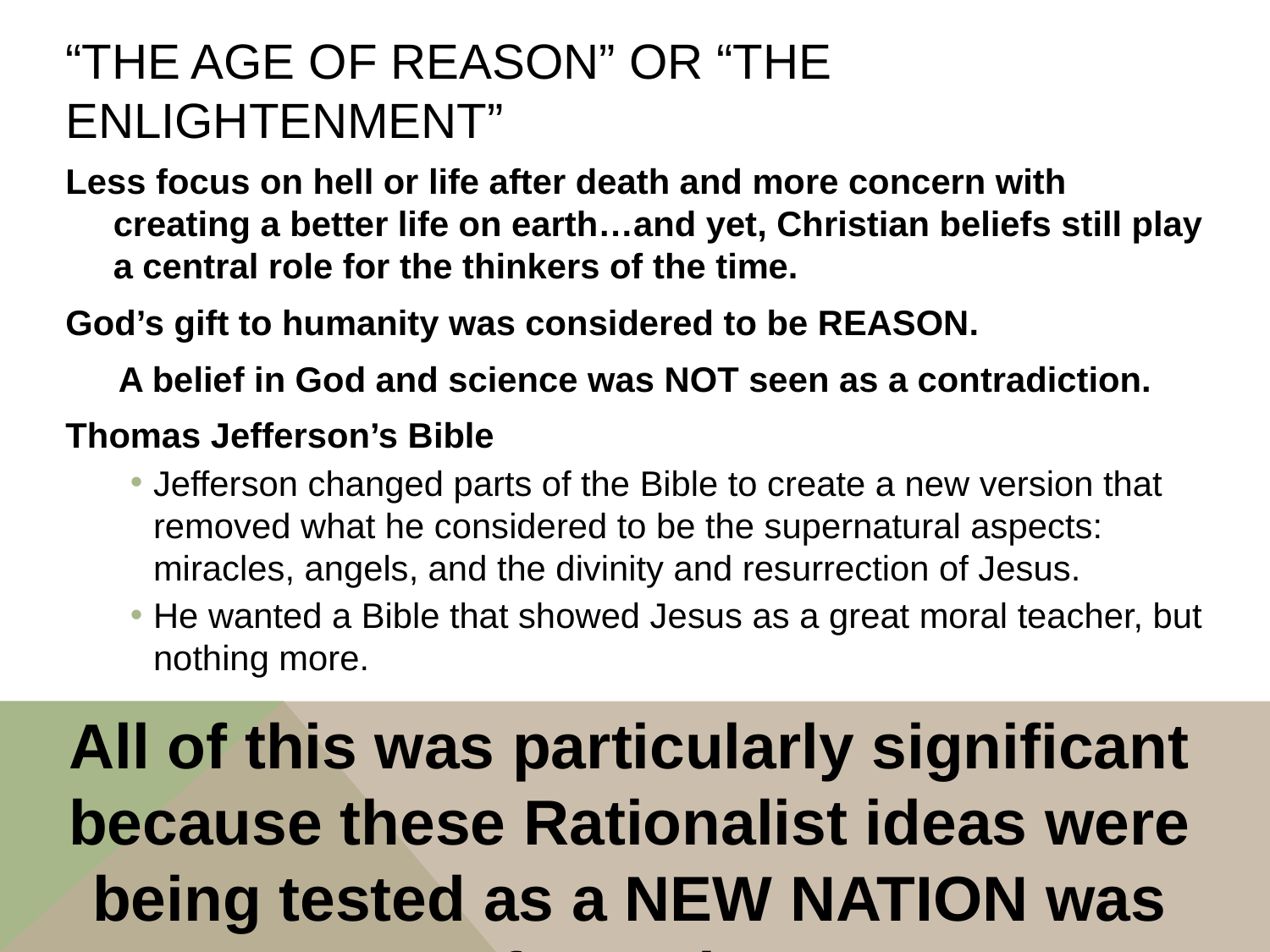

# “The Age of reason” or “The enlightenment”
Less focus on hell or life after death and more concern with creating a better life on earth…and yet, Christian beliefs still play a central role for the thinkers of the time.
God’s gift to humanity was considered to be REASON.
A belief in God and science was NOT seen as a contradiction.
Thomas Jefferson’s Bible
Jefferson changed parts of the Bible to create a new version that removed what he considered to be the supernatural aspects: miracles, angels, and the divinity and resurrection of Jesus.
He wanted a Bible that showed Jesus as a great moral teacher, but nothing more.
All of this was particularly significant because these Rationalist ideas were being tested as a NEW NATION was formed!!